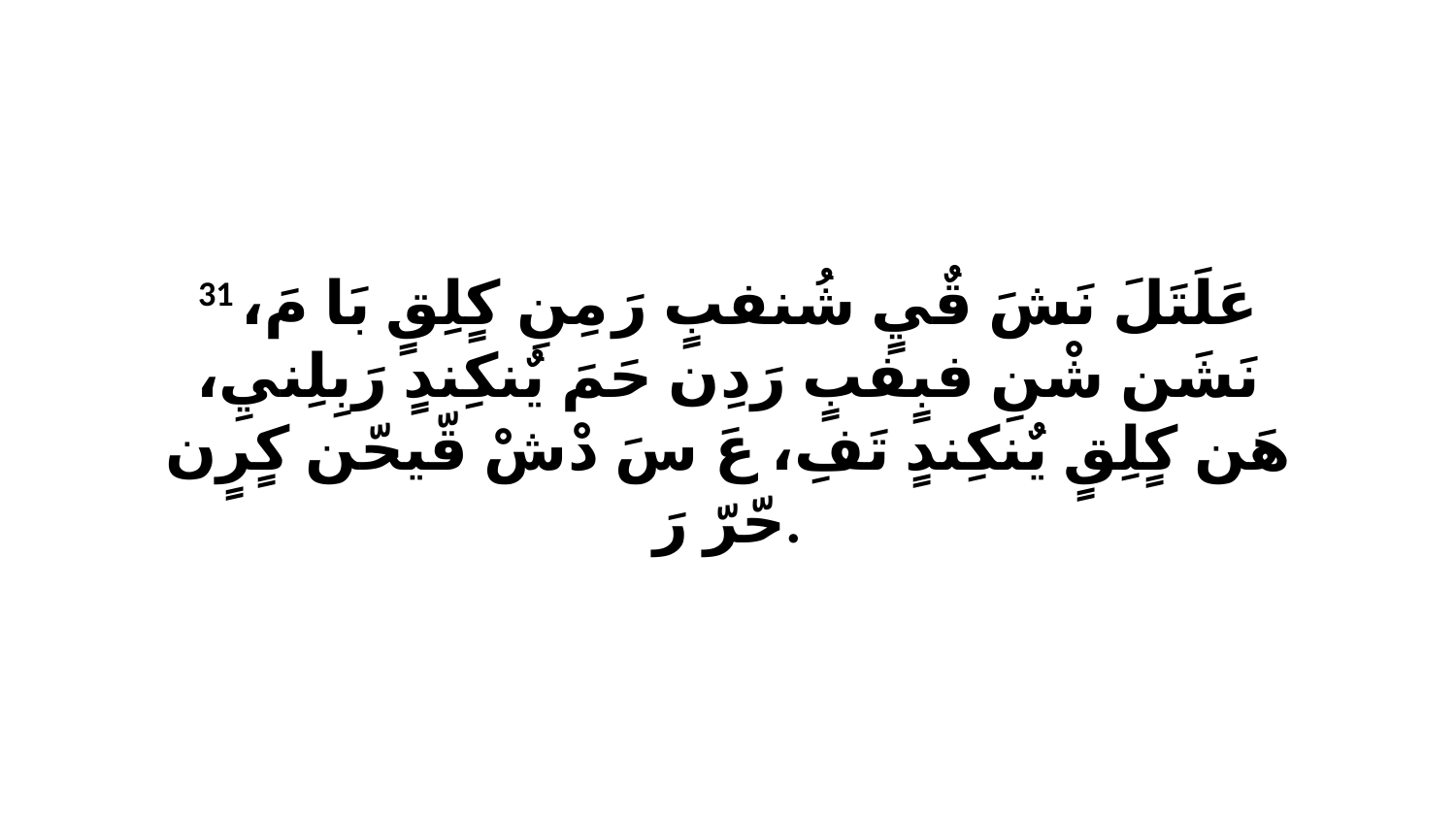

31 عَلَتَلَ نَشَ قٌيٍ شُنفبٍ رَ مِنِ كٍلِقٍ بَا مَ، نَشَن شْنِ فبٍفبٍ رَدِن حَمَ يٌنكِندٍ رَبِلِنيِ، هَن كٍلِقٍ يٌنكِندٍ تَفِ، عَ سَ دْشْ قّيحّن كٍرٍن حّرّ رَ.